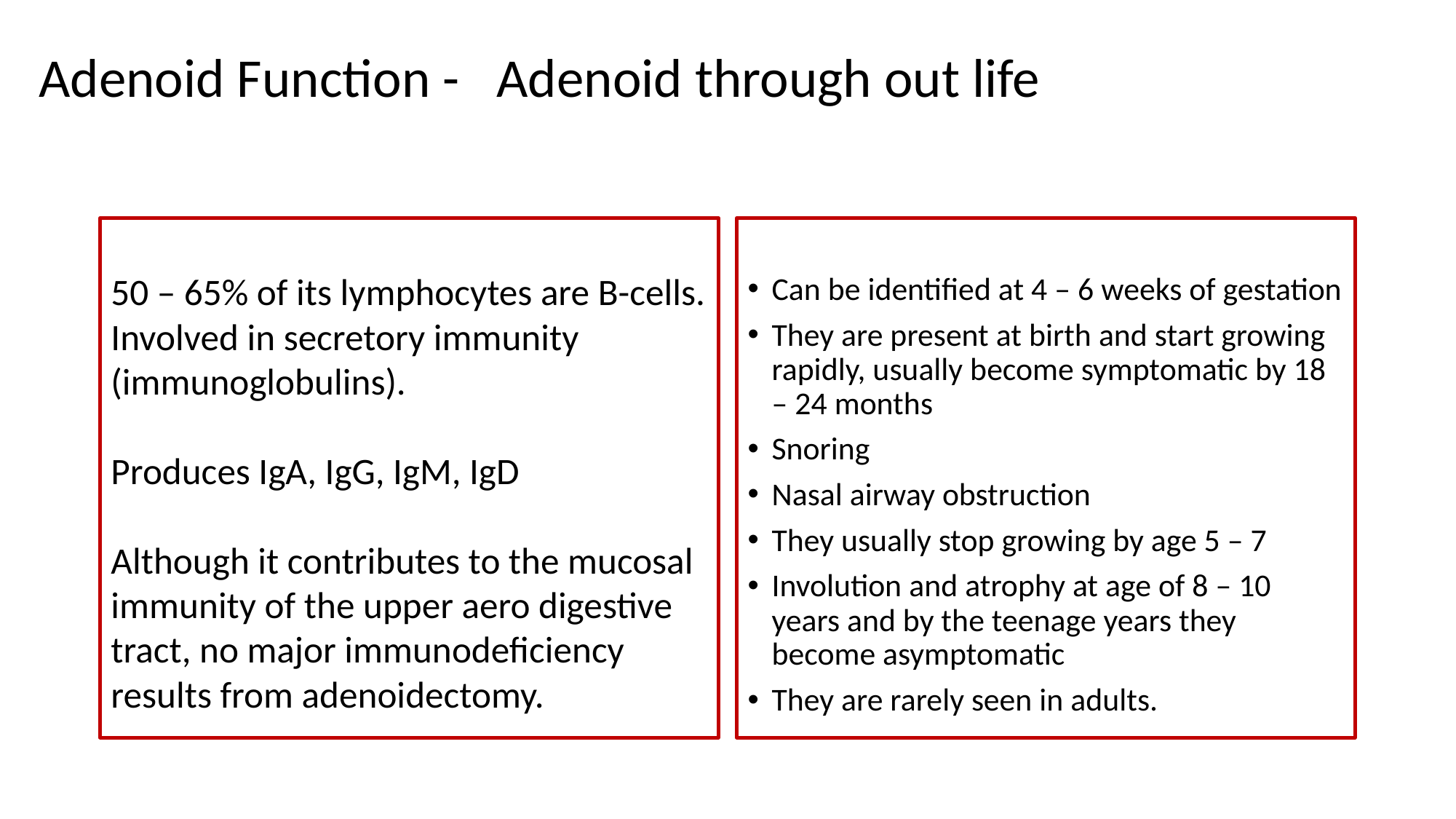

# Adenoid Function -   Adenoid through out life

50 – 65% of its lymphocytes are B-cells.
Involved in secretory immunity (immunoglobulins).

Produces IgA, IgG, IgM, IgD

Although it contributes to the mucosal immunity of the upper aero digestive tract, no major immunodeficiency results from adenoidectomy.

Can be identified at 4 – 6 weeks of gestation
They are present at birth and start growing rapidly, usually become symptomatic by 18 – 24 months
Snoring
Nasal airway obstruction
They usually stop growing by age 5 – 7
Involution and atrophy at age of 8 – 10 years and by the teenage years they become asymptomatic
They are rarely seen in adults.